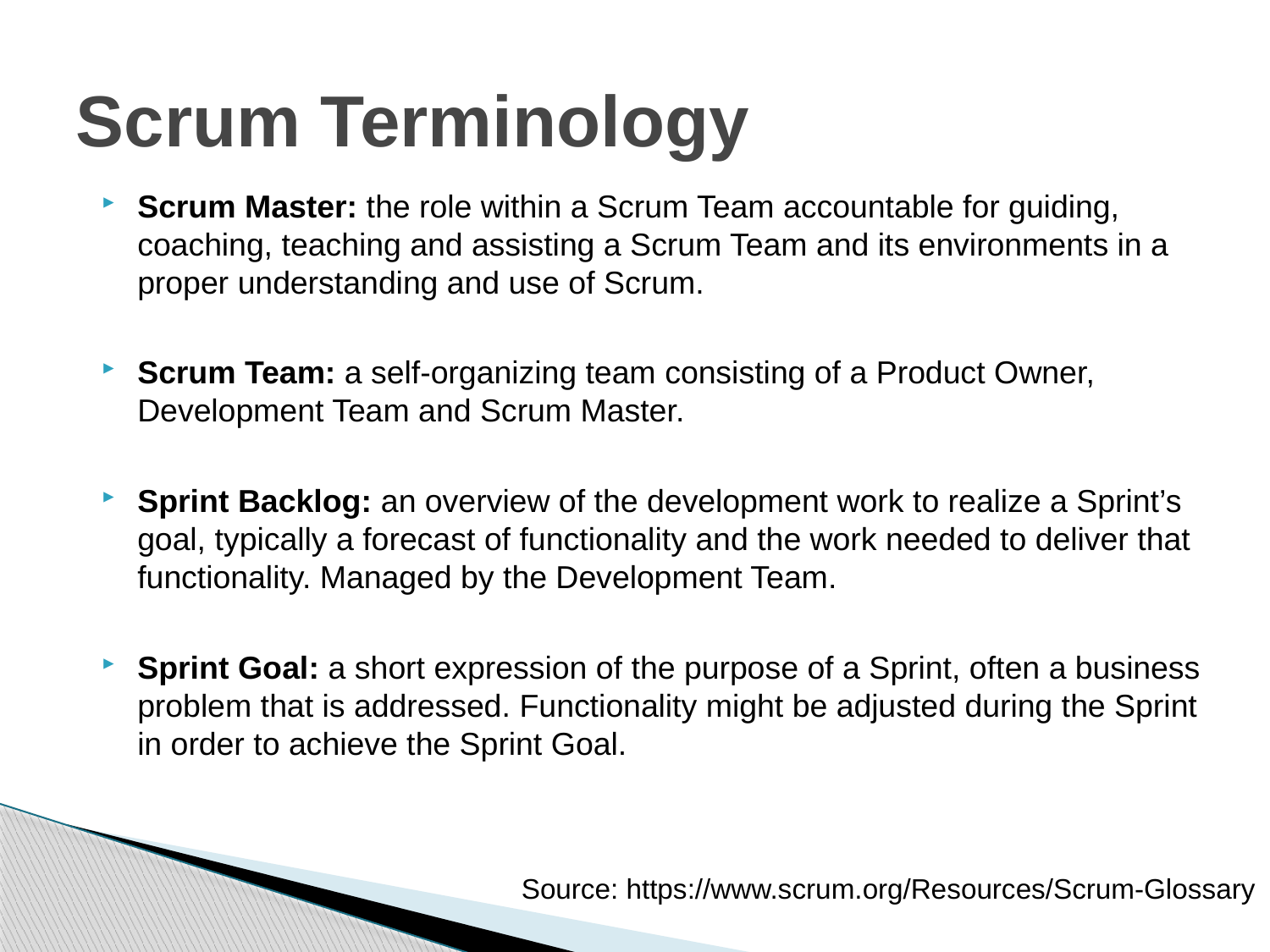

# Scrum Terminology
Scrum Master: the role within a Scrum Team accountable for guiding, coaching, teaching and assisting a Scrum Team and its environments in a proper understanding and use of Scrum.

Scrum Team: a self-organizing team consisting of a Product Owner, Development Team and Scrum Master.

Sprint Backlog: an overview of the development work to realize a Sprint’s goal, typically a forecast of functionality and the work needed to deliver that functionality. Managed by the Development Team.

Sprint Goal: a short expression of the purpose of a Sprint, often a business problem that is addressed. Functionality might be adjusted during the Sprint in order to achieve the Sprint Goal.

Source: https://www.scrum.org/Resources/Scrum-Glossary